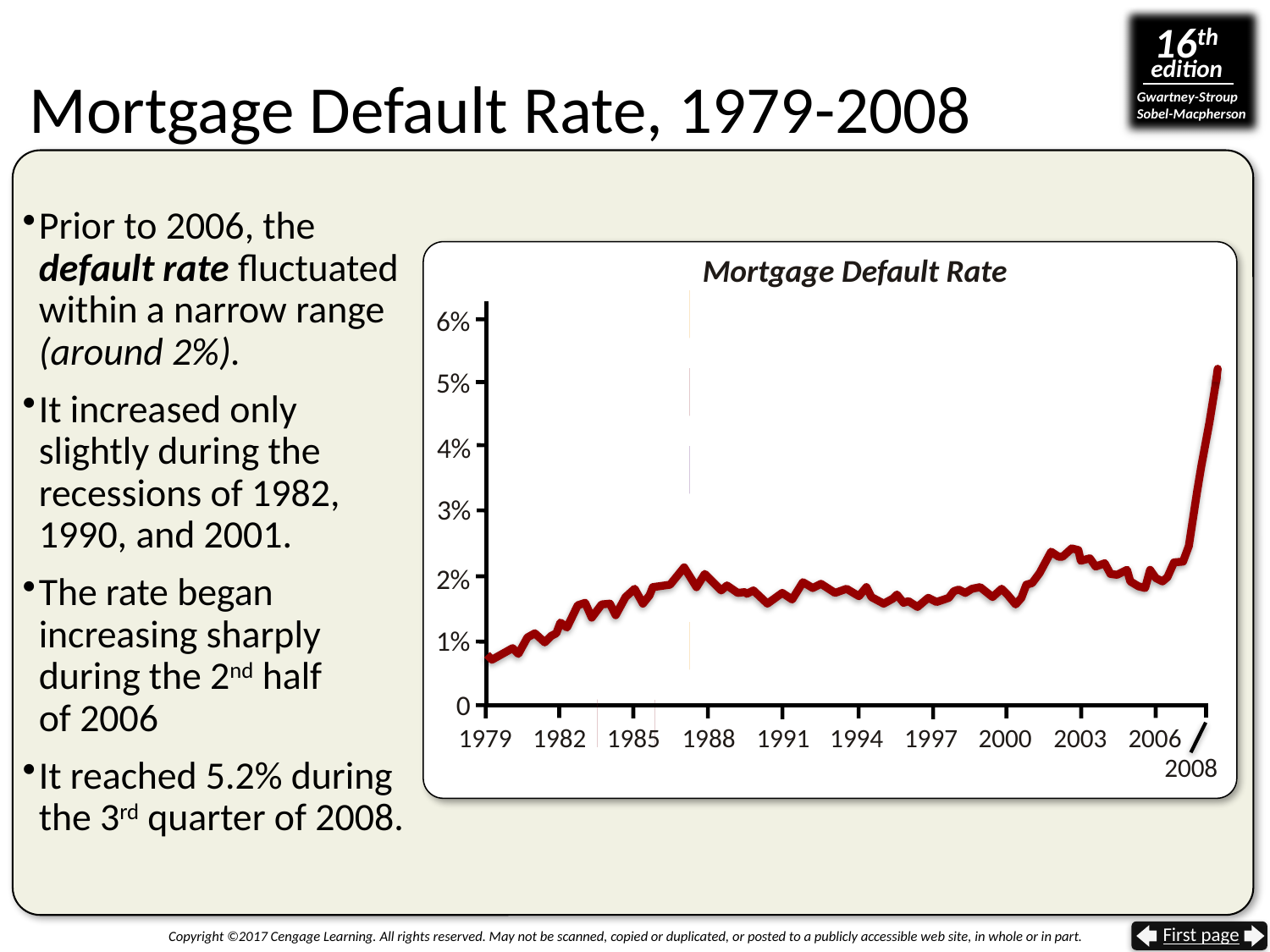

# Mortgage Default Rate, 1979-2008
Prior to 2006, the default rate fluctuated within a narrow range (around 2%).
It increased only slightly during the recessions of 1982, 1990, and 2001.
The rate began increasing sharply during the 2nd half
of 2006
It reached 5.2% during the 3rd quarter of 2008.

Mortgage Default Rate

6%

5%

4%

3%

2%

1%

0

1979
1982
1985
1988
1991
1994
1997
2000
2003
2006
2008